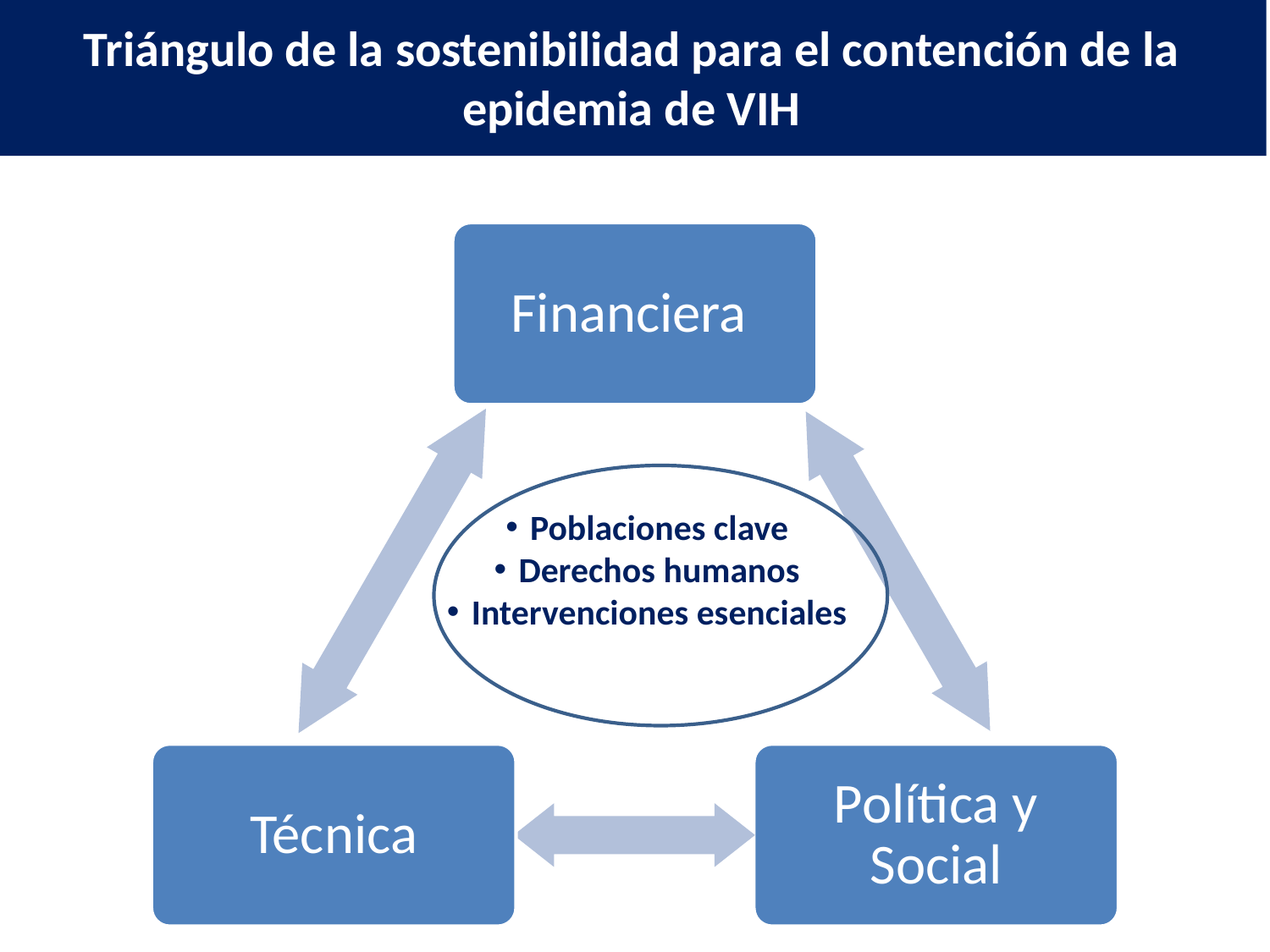

Triángulo de la sostenibilidad para el contención de la epidemia de VIH

Financiera

Poblaciones clave
Derechos humanos
Intervenciones esenciales

Técnica
Política y Social